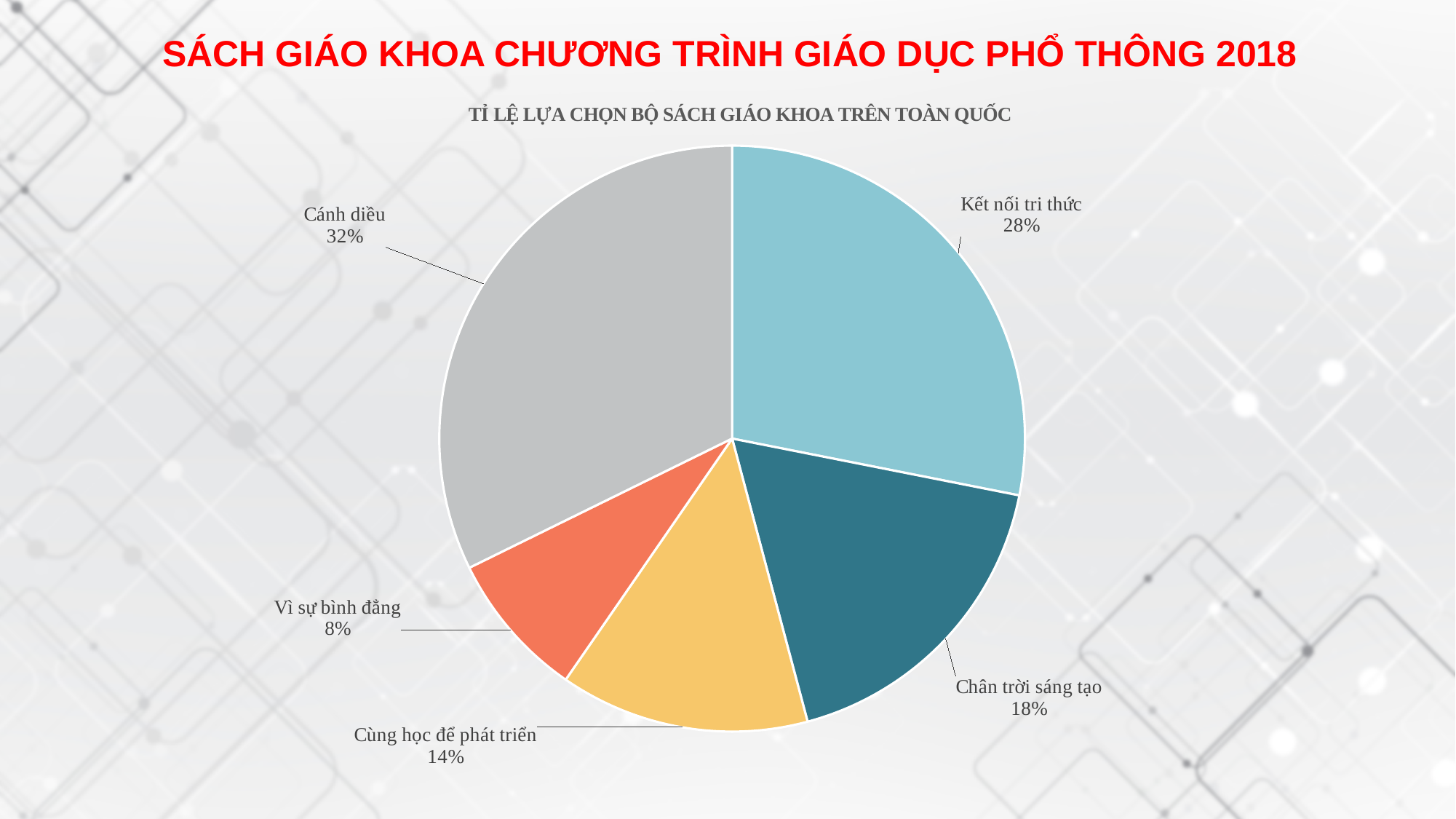

SÁCH GIÁO KHOA CHƯƠNG TRÌNH GIÁO DỤC PHỔ THÔNG 2018

### Chart: TỈ LỆ LỰA CHỌN BỘ SÁCH GIÁO KHOA TRÊN TOÀN QUỐC

| Category |  |
|---|---|
| Kết nối tri thức | 28.11030034822423 |
| Chân trời sáng tạo | 17.73773659365031 |
| Cùng học để phát triển | 13.77154293151126 |
| Vì sự bình đẳng | 8.111754188543122 |
| Cánh diều | 32.2686659380711 |